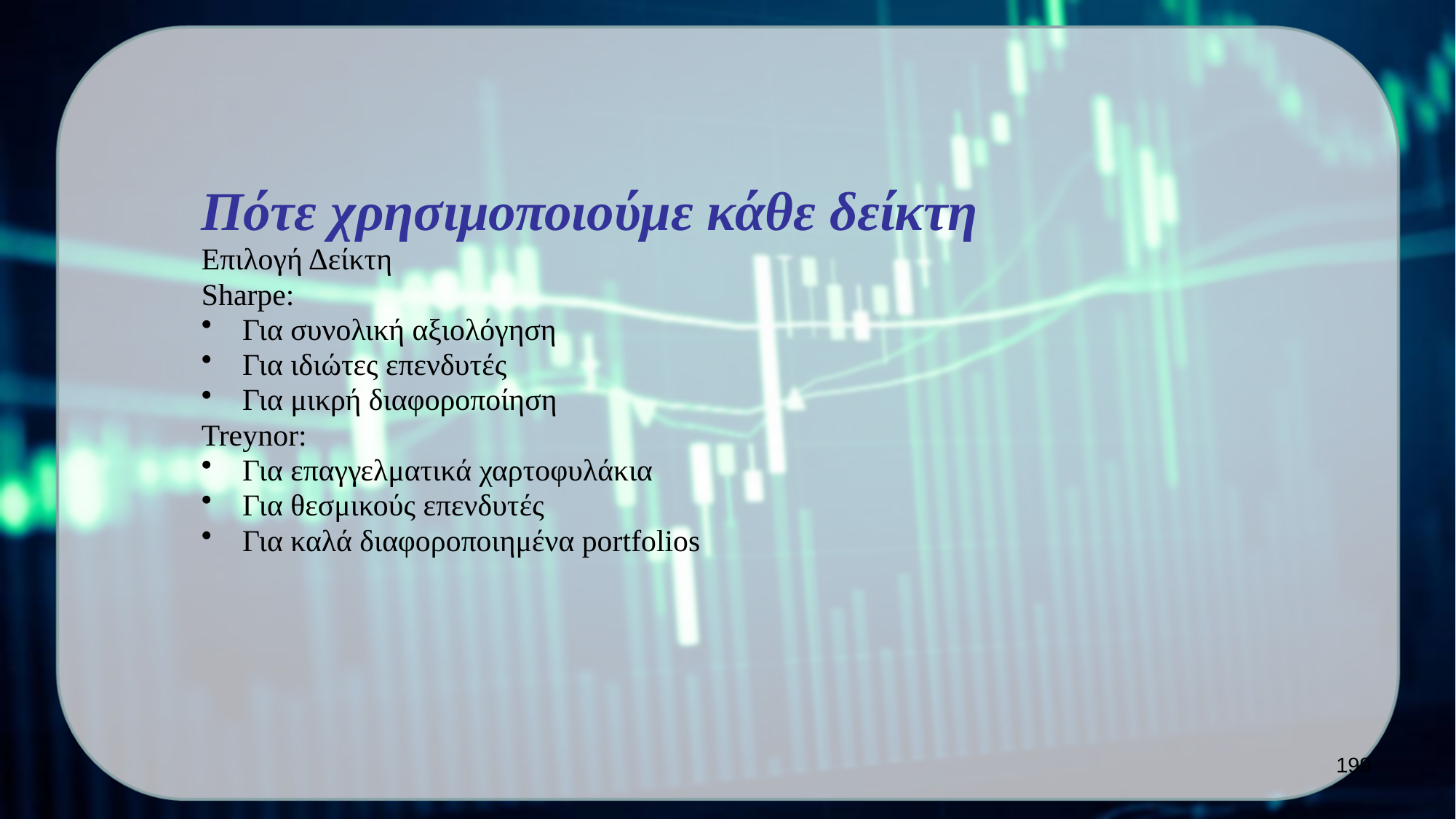

Πότε χρησιμοποιούμε κάθε δείκτη
Επιλογή Δείκτη
Sharpe:
Για συνολική αξιολόγηση
Για ιδιώτες επενδυτές
Για μικρή διαφοροποίηση
Treynor:
Για επαγγελματικά χαρτοφυλάκια
Για θεσμικούς επενδυτές
Για καλά διαφοροποιημένα portfolios
199